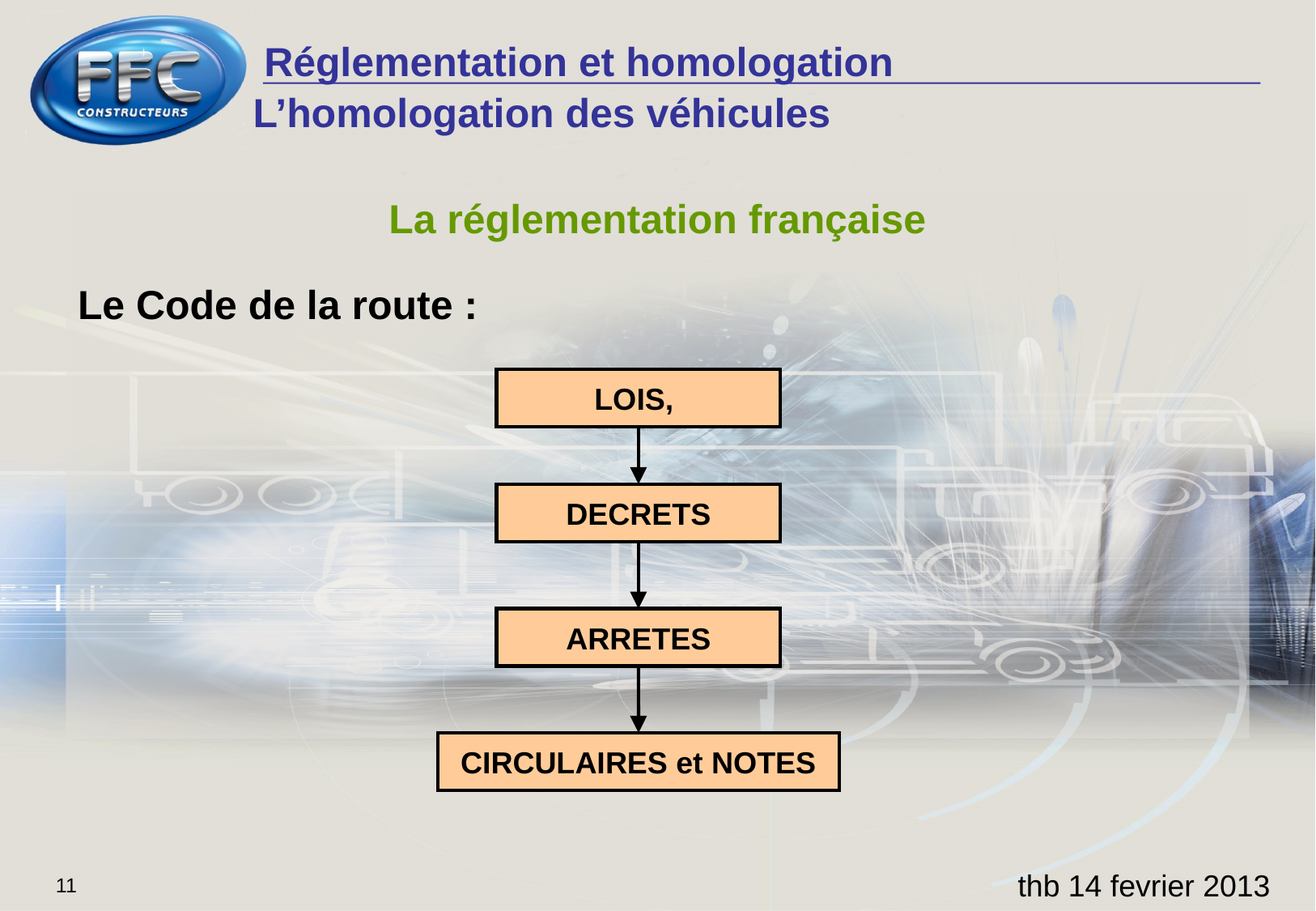

L’homologation des véhicules
La réglementation française

Le Code de la route :

LOIS,
DECRETS
ARRETES
CIRCULAIRES et NOTES
thb 14 fevrier 2013
11